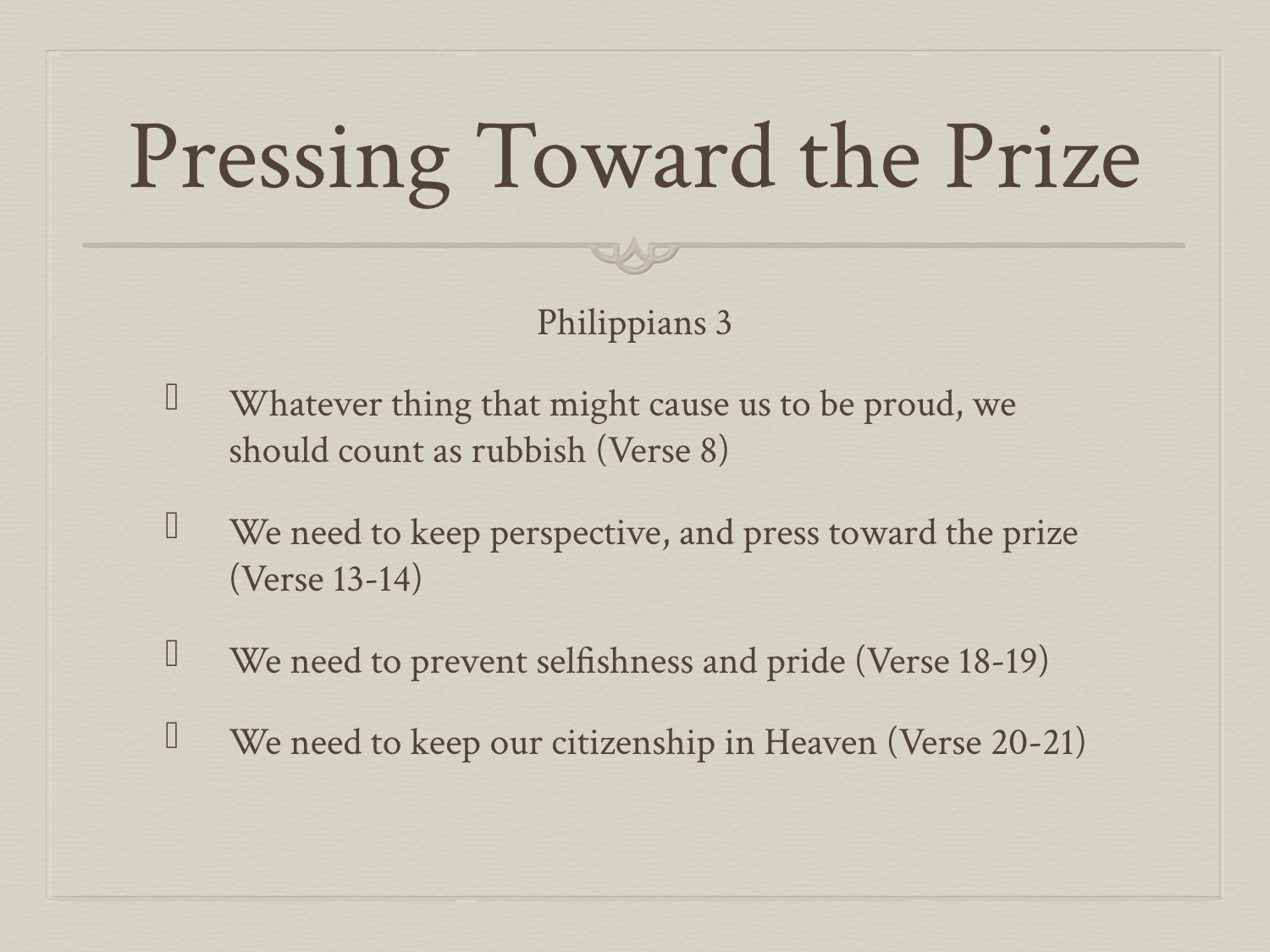

# Pressing Toward the Prize
Philippians 3
Whatever thing that might cause us to be proud, we should count as rubbish (Verse 8)
We need to keep perspective, and press toward the prize (Verse 13-14)
We need to prevent selfishness and pride (Verse 18-19)
We need to keep our citizenship in Heaven (Verse 20-21)